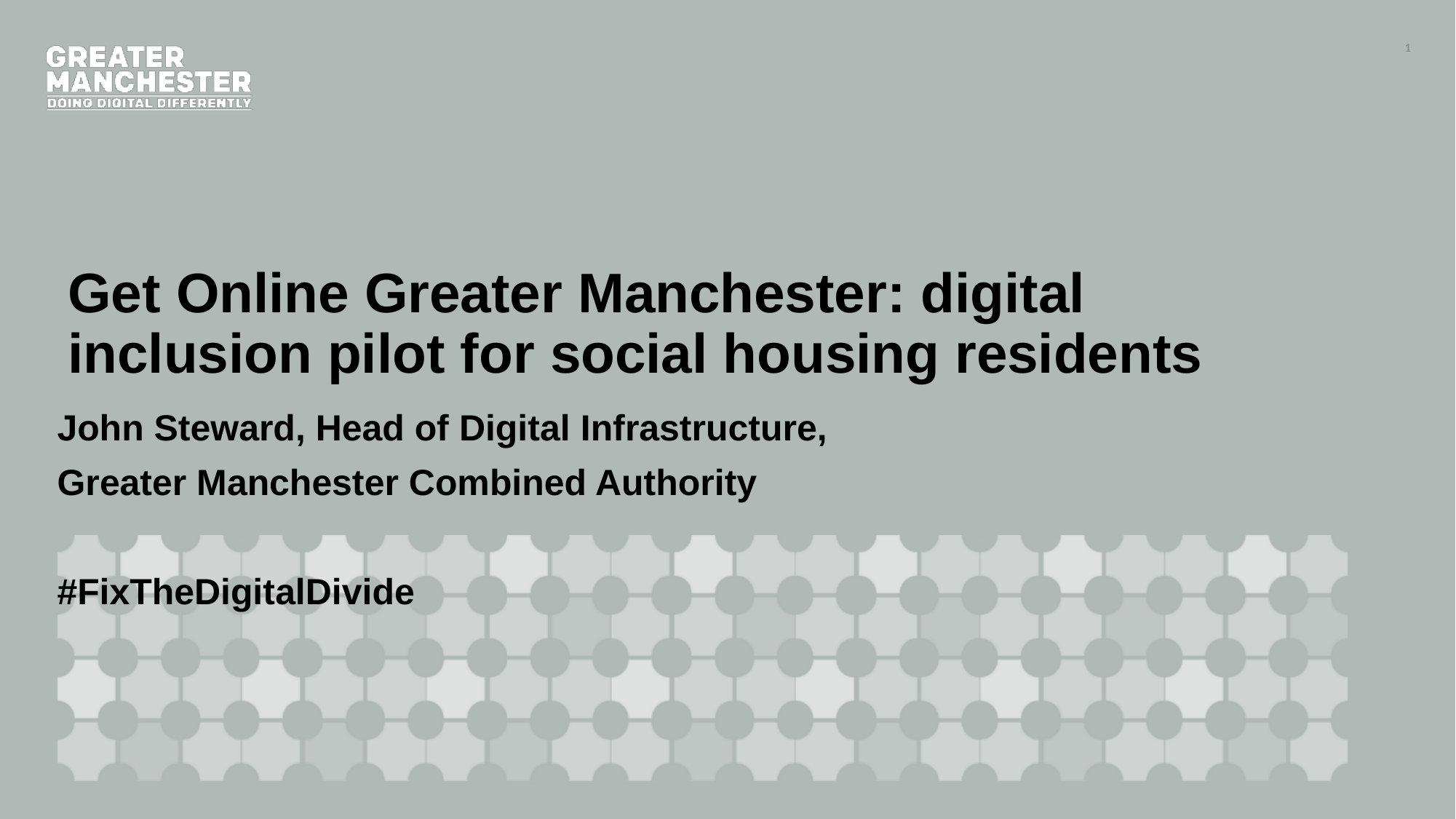

1
# Get Online Greater Manchester: digital inclusion pilot for social housing residents
John Steward, Head of Digital Infrastructure,
Greater Manchester Combined Authority

#FixTheDigitalDivide